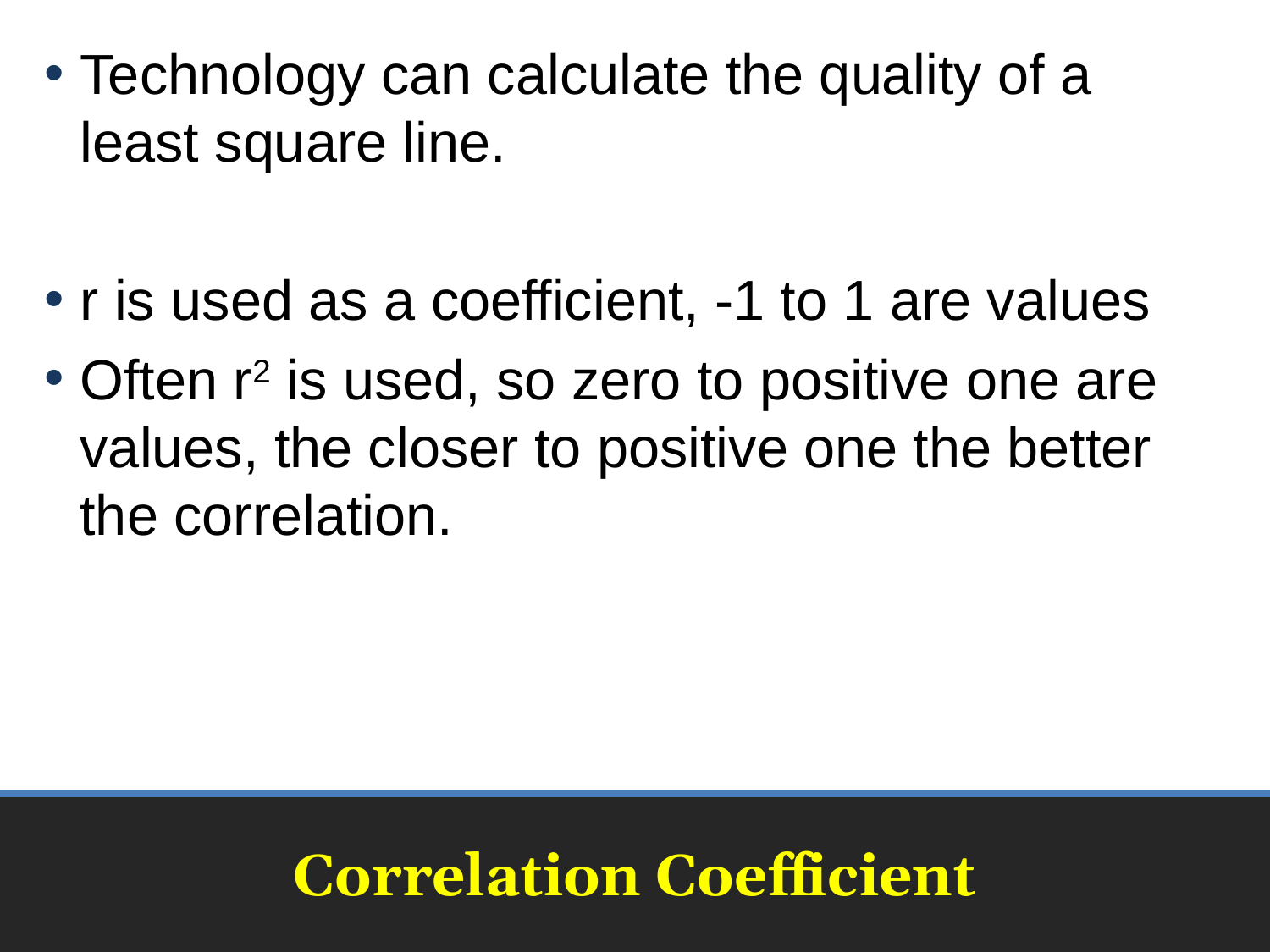

Technology can calculate the quality of a least square line.

r is used as a coefficient, -1 to 1 are values
Often r2 is used, so zero to positive one are values, the closer to positive one the better the correlation.
# Correlation Coefficient